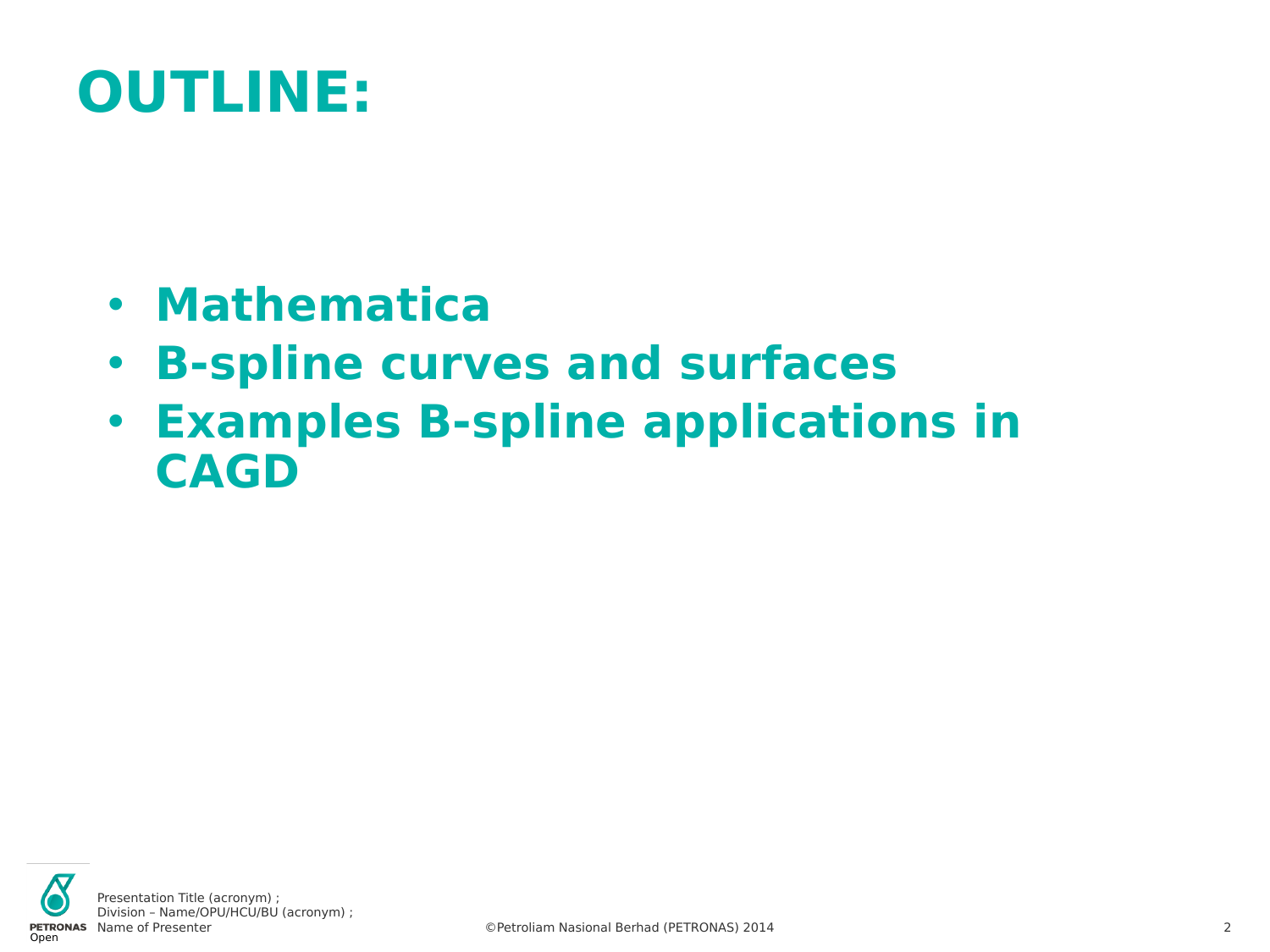

# OUTLINE:
Mathematica
B-spline curves and surfaces
Examples B-spline applications in CAGD
Open